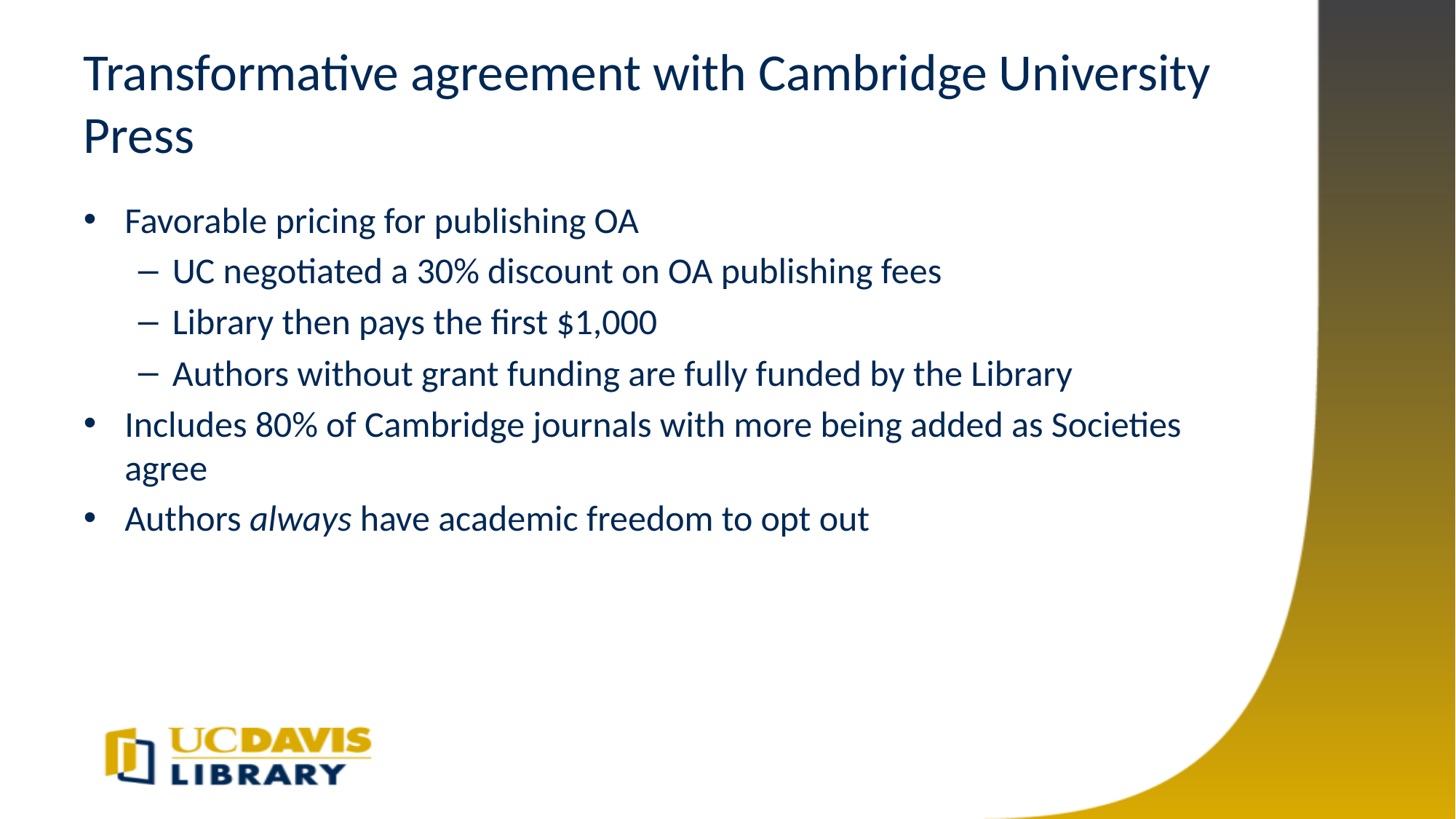

# Transformative agreement with Cambridge University Press
Favorable pricing for publishing OA
UC negotiated a 30% discount on OA publishing fees
Library then pays the first $1,000
Authors without grant funding are fully funded by the Library
Includes 80% of Cambridge journals with more being added as Societies agree
Authors always have academic freedom to opt out